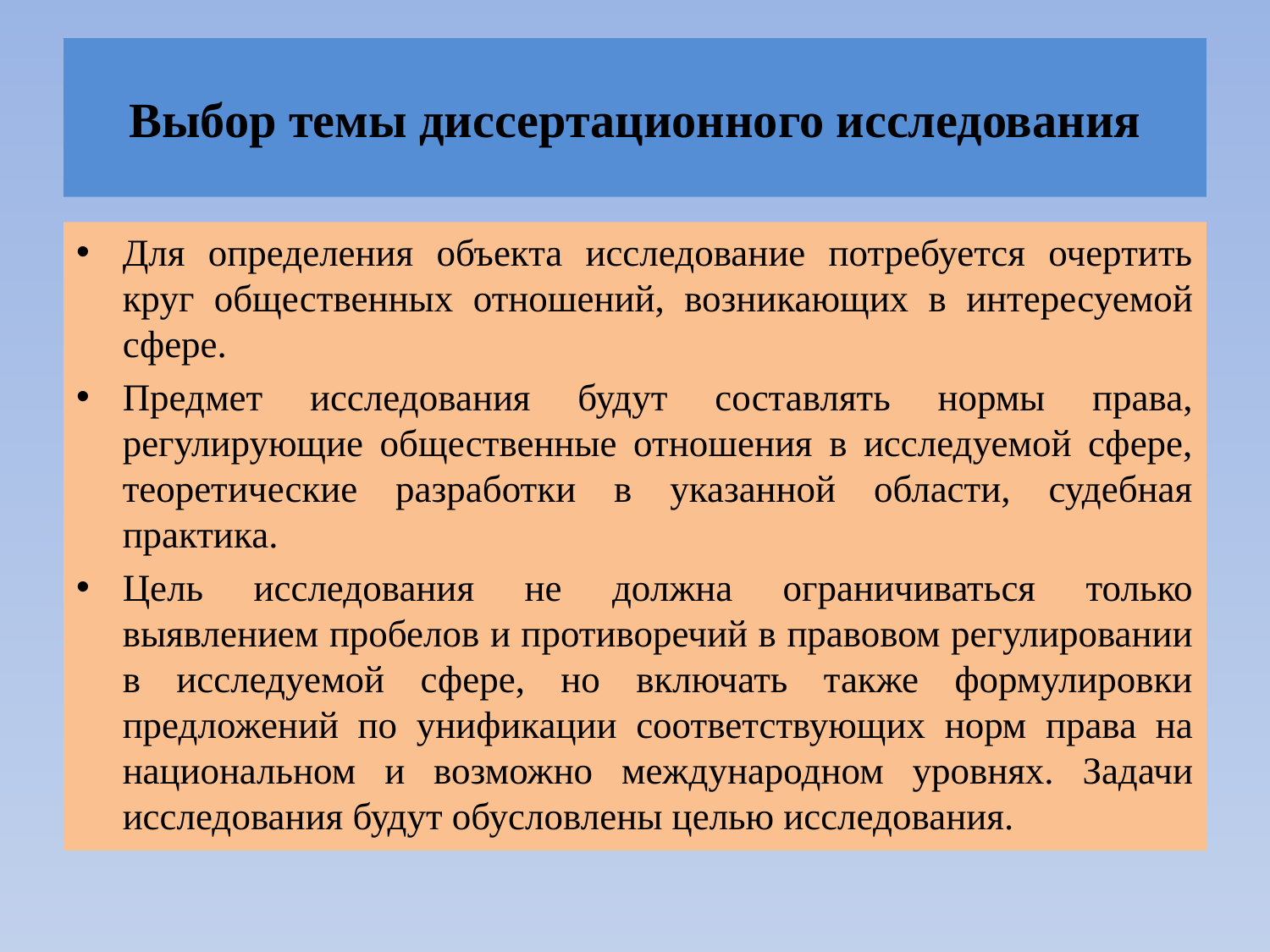

# Выбор темы диссертационного исследования
Для определения объекта исследование потребуется очертить круг общественных отношений, возникающих в интересуемой сфере.
Предмет исследования будут составлять нормы права, регулирующие общественные отношения в исследуемой сфере, теоретические разработки в указанной области, судебная практика.
Цель исследования не должна ограничиваться только выявлением пробелов и противоречий в правовом регулировании в исследуемой сфере, но включать также формулировки предложений по унификации соответствующих норм права на национальном и возможно международном уровнях. Задачи исследования будут обусловлены целью исследования.